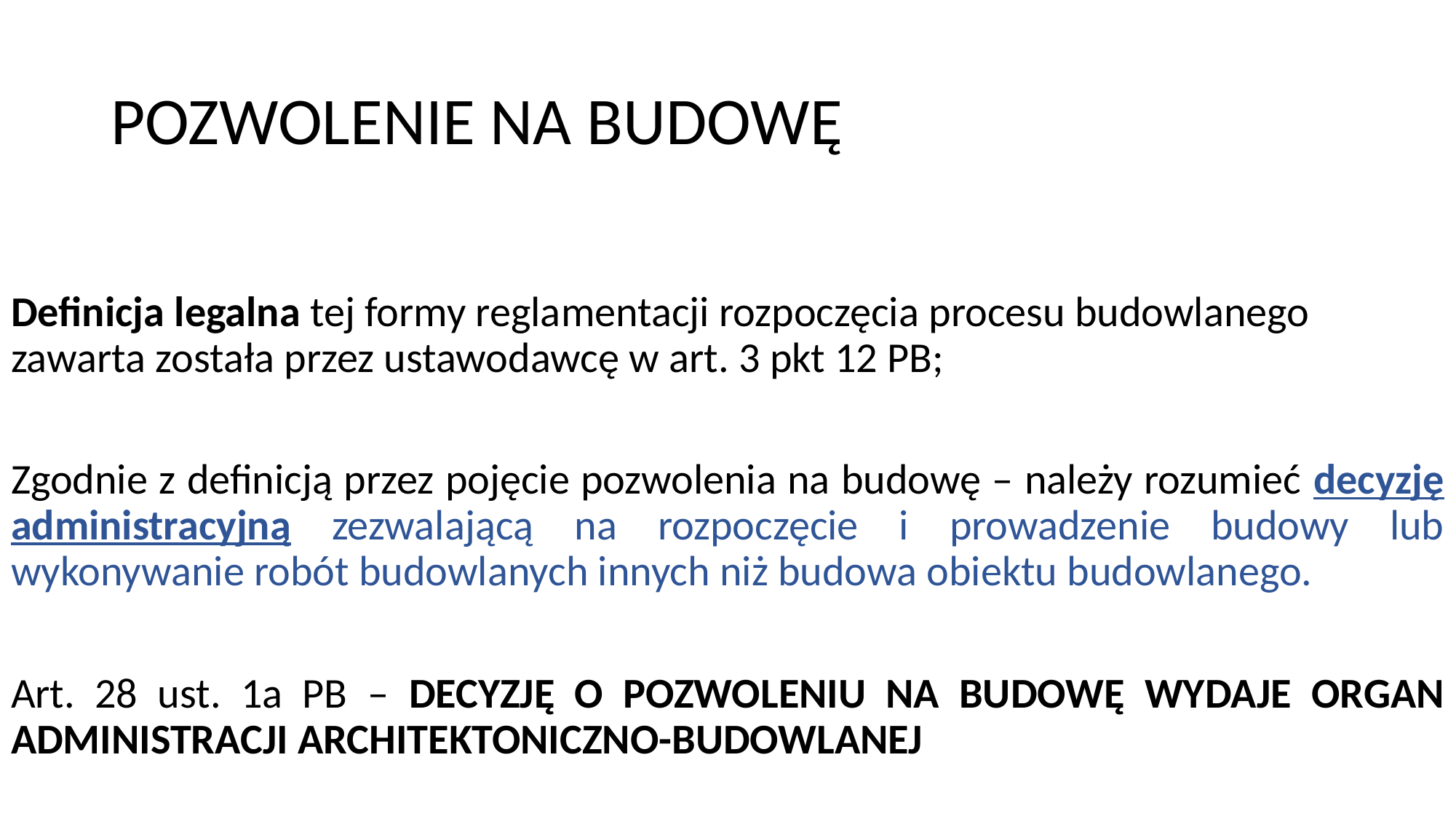

# POZWOLENIE NA BUDOWĘ

Definicja legalna tej formy reglamentacji rozpoczęcia procesu budowlanego zawarta została przez ustawodawcę w art. 3 pkt 12 PB;

Zgodnie z definicją przez pojęcie pozwolenia na budowę – należy rozumieć decyzję administracyjną zezwalającą na rozpoczęcie i prowadzenie budowy lub wykonywanie robót budowlanych innych niż budowa obiektu budowlanego.

Art. 28 ust. 1a PB – DECYZJĘ O POZWOLENIU NA BUDOWĘ WYDAJE ORGAN ADMINISTRACJI ARCHITEKTONICZNO-BUDOWLANEJ